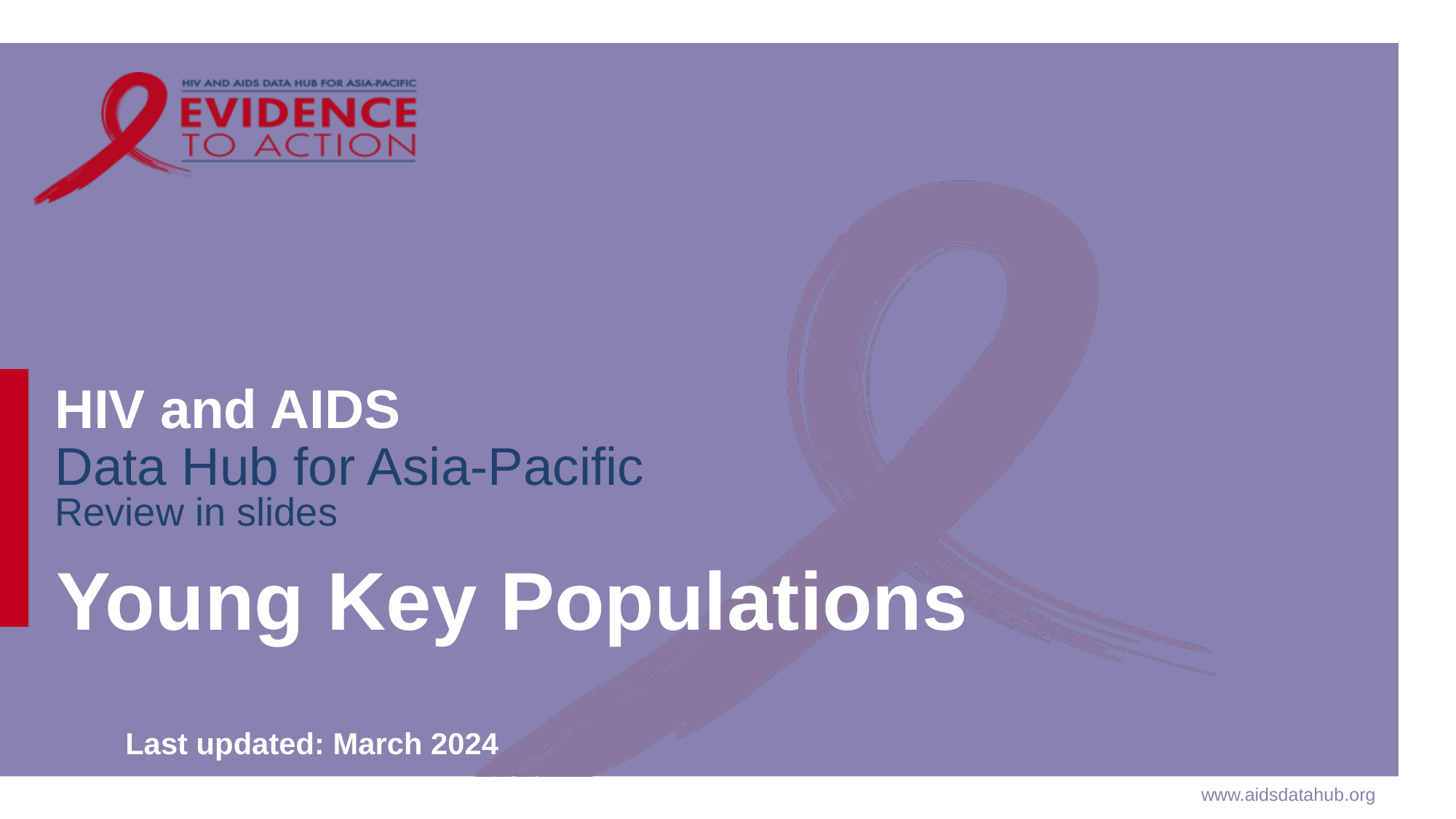

# Young Key Populations
Last updated: March 2024